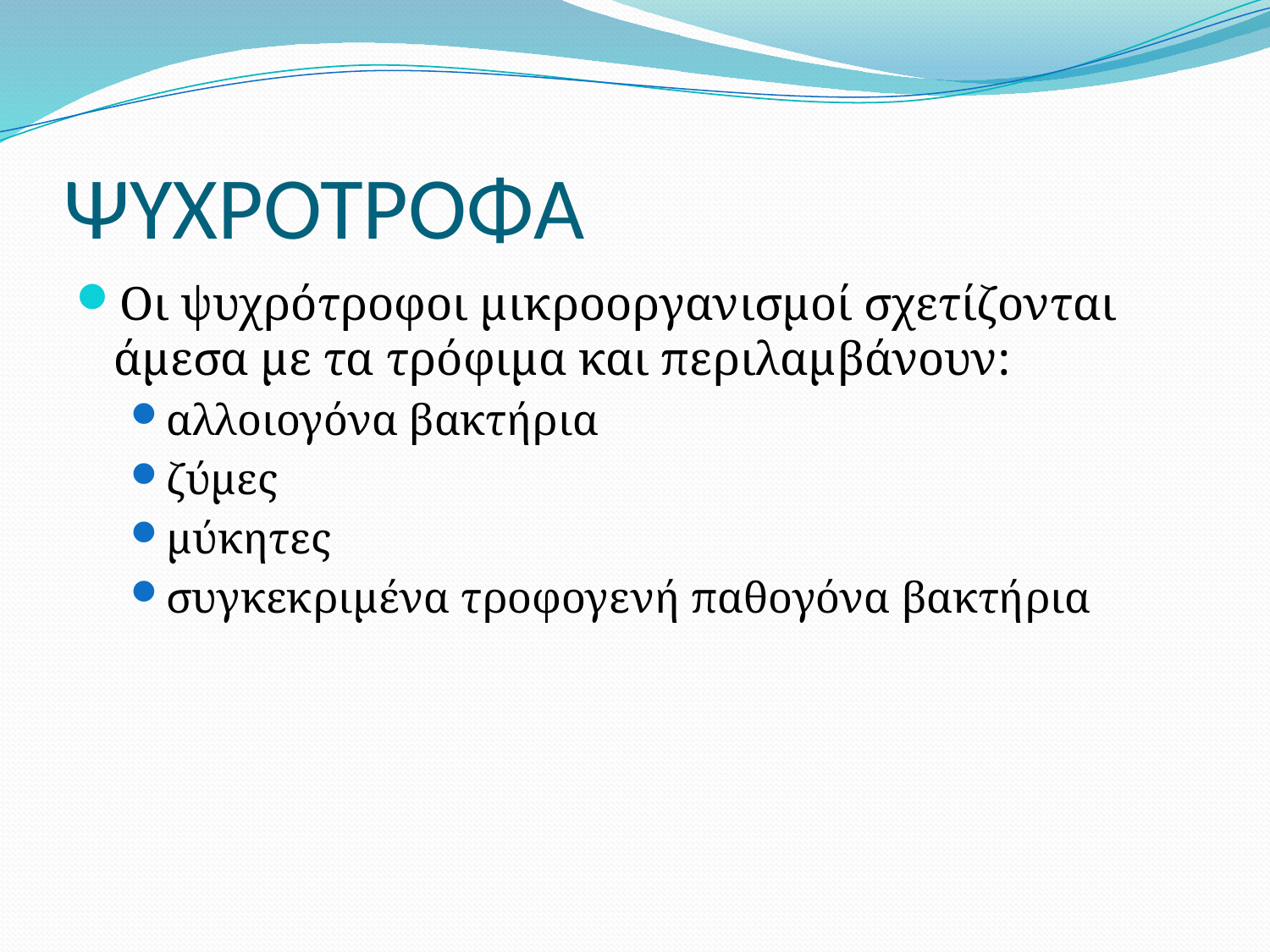

# ΨΥΧΡΟΤΡΟΦΑ
Οι ψυχρότροφοι μικροοργανισμοί σχετίζονται άμεσα με τα τρόφιμα και περιλαμβάνουν:
αλλοιογόνα βακτήρια
ζύμες
μύκητες
συγκεκριμένα τροφογενή παθογόνα βακτήρια